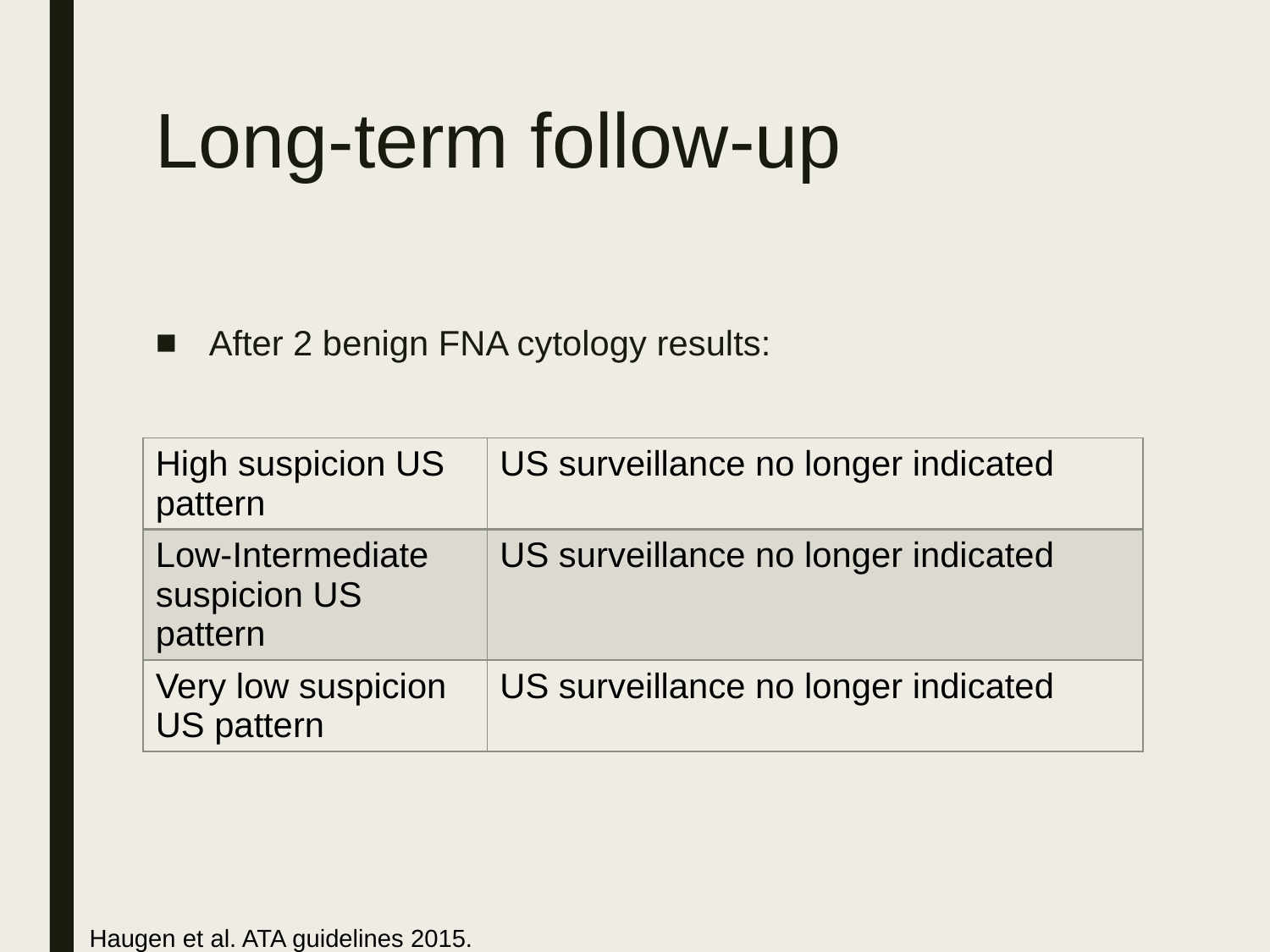

# Long-term follow-up
After 2 benign FNA cytology results:

| High suspicion US pattern | US surveillance no longer indicated |
| --- | --- |
| Low-Intermediate suspicion US pattern | US surveillance no longer indicated |
| Very low suspicion US pattern | US surveillance no longer indicated |
Haugen et al. ATA guidelines 2015.